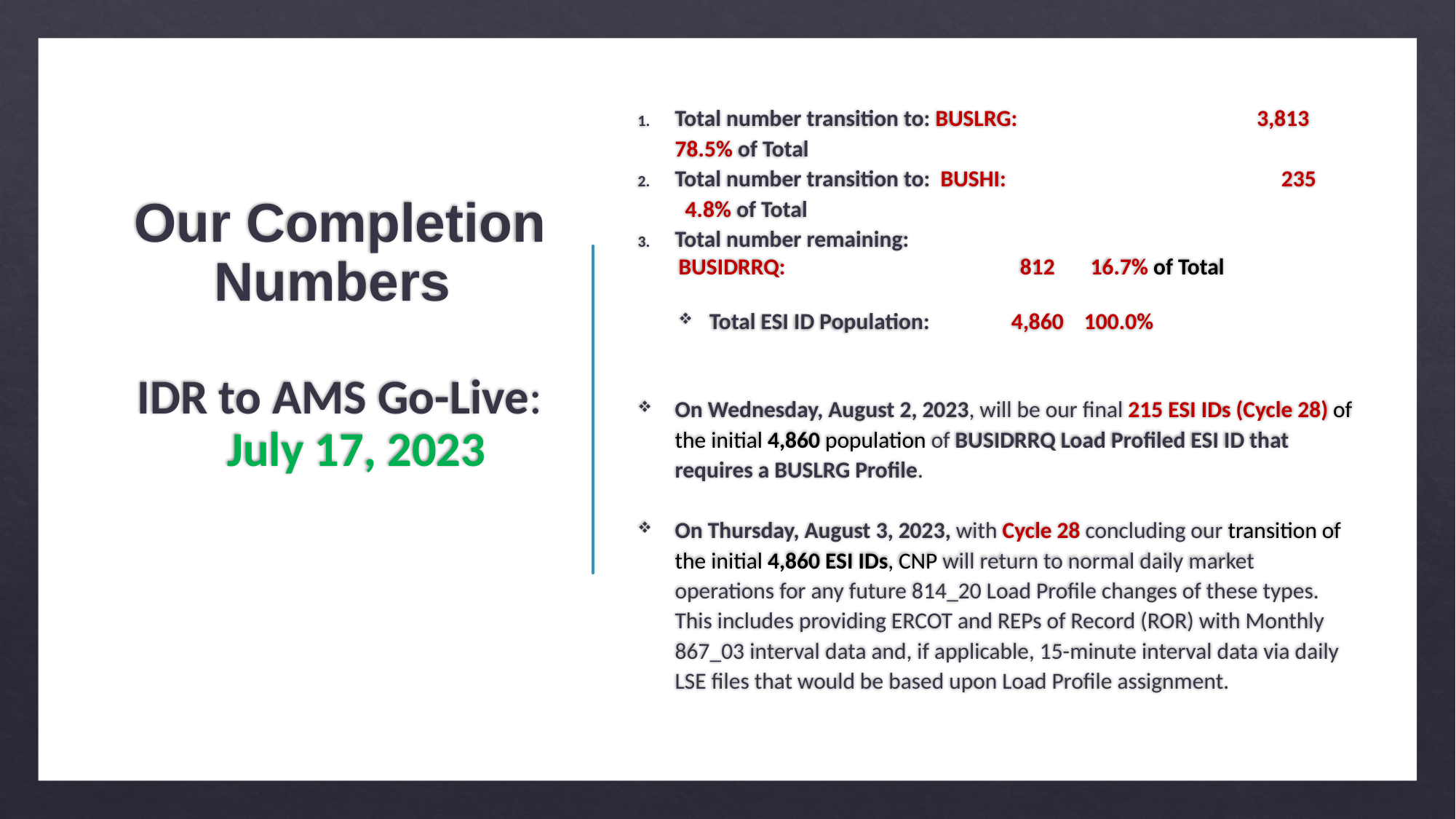

Total number transition to: BUSLRG:                                               3,813       78.5% of Total
Total number transition to:  BUSHI:                                                      235         4.8% of Total
Total number remaining:
BUSIDRRQ:                                              812       16.7% of Total

Total ESI ID Population:                4,860    100.0%

On Wednesday, August 2, 2023, will be our final 215 ESI IDs (Cycle 28) of the initial 4,860 population of BUSIDRRQ Load Profiled ESI ID that requires a BUSLRG Profile.

On Thursday, August 3, 2023, with Cycle 28 concluding our transition of the initial 4,860 ESI IDs, CNP will return to normal daily market operations for any future 814_20 Load Profile changes of these types.  This includes providing ERCOT and REPs of Record (ROR) with Monthly 867_03 interval data and, if applicable, 15-minute interval data via daily LSE files that would be based upon Load Profile assignment.

# Our Completion Numbers IDR to AMS Go-Live: July 17, 2023
3